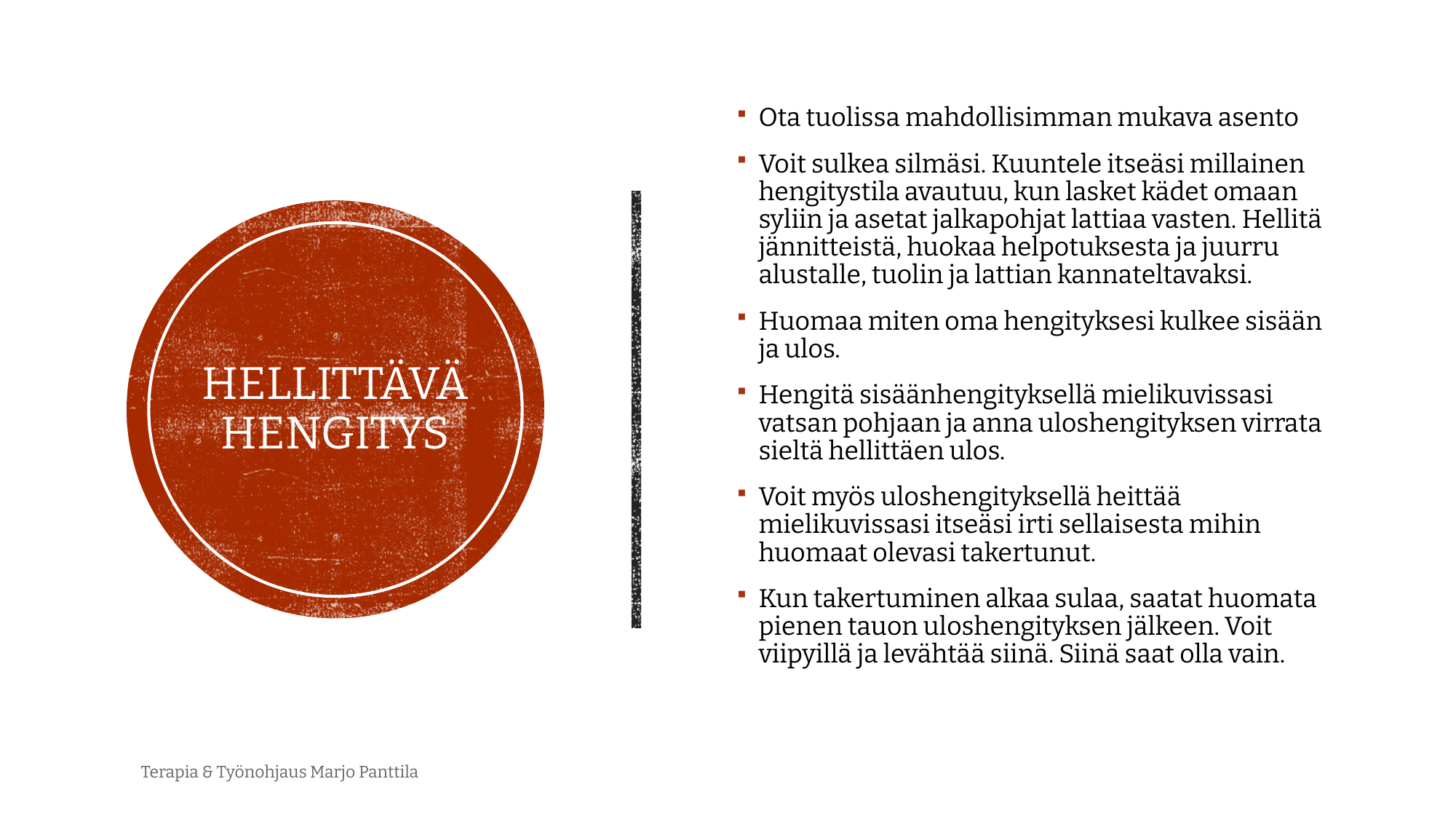

Ota tuolissa mahdollisimman mukava asento
Voit sulkea silmäsi. Kuuntele itseäsi millainen hengitystila avautuu, kun lasket kädet omaan syliin ja asetat jalkapohjat lattiaa vasten. Hellitä jännitteistä, huokaa helpotuksesta ja juurru alustalle, tuolin ja lattian kannateltavaksi.
Huomaa miten oma hengityksesi kulkee sisään ja ulos.
Hengitä sisäänhengityksellä mielikuvissasi vatsan pohjaan ja anna uloshengityksen virrata sieltä hellittäen ulos.
Voit myös uloshengityksellä heittää mielikuvissasi itseäsi irti sellaisesta mihin huomaat olevasi takertunut.
Kun takertuminen alkaa sulaa, saatat huomata pienen tauon uloshengityksen jälkeen. Voit viipyillä ja levähtää siinä. Siinä saat olla vain.

# Hellittävä hengitys

Terapia & Työnohjaus Marjo Panttila